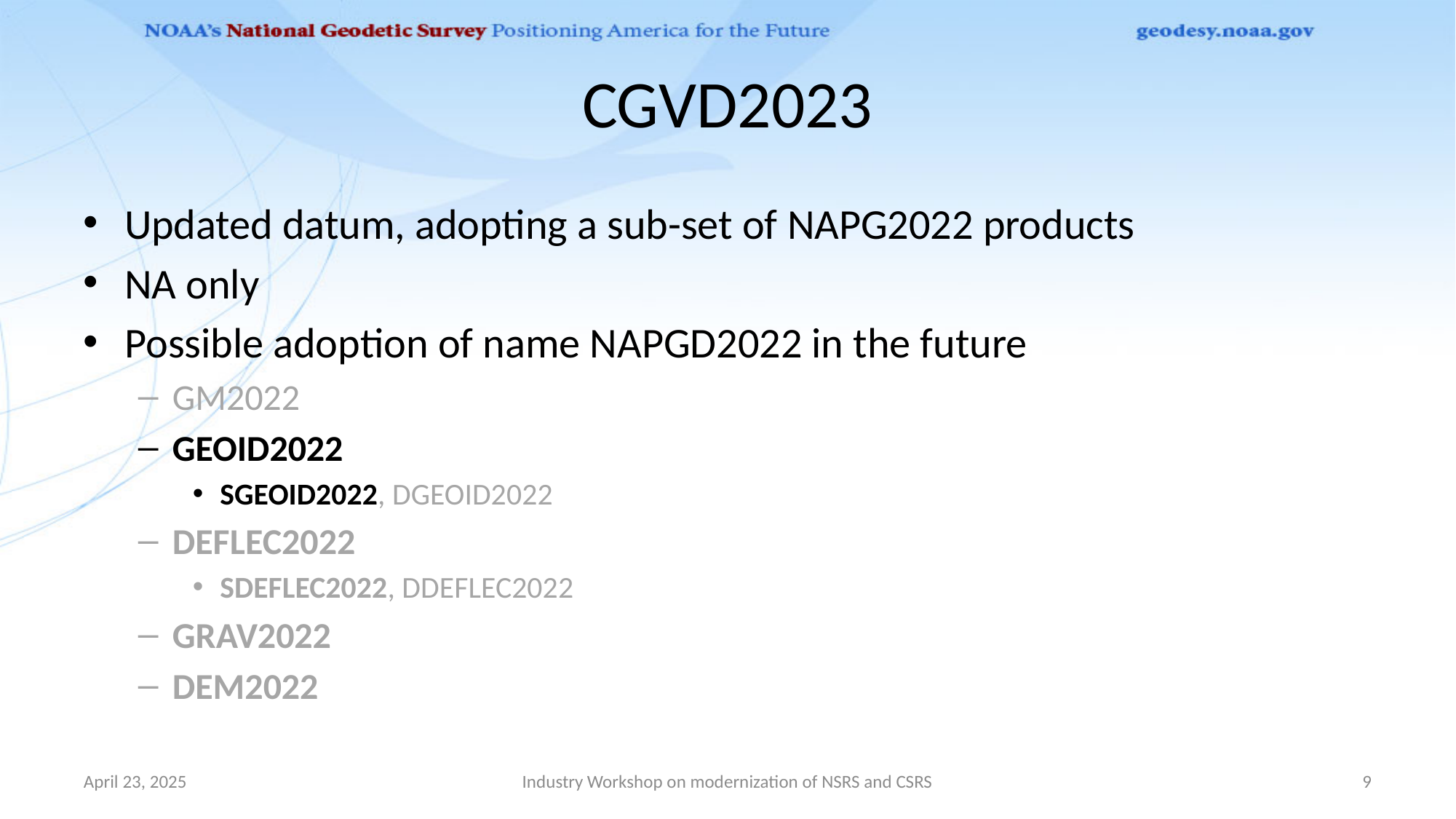

# CGVD2023
Updated datum, adopting a sub-set of NAPG2022 products
NA only
Possible adoption of name NAPGD2022 in the future
GM2022
GEOID2022
SGEOID2022, DGEOID2022
DEFLEC2022
SDEFLEC2022, DDEFLEC2022
GRAV2022
DEM2022

April 23, 2025
Industry Workshop on modernization of NSRS and CSRS
9